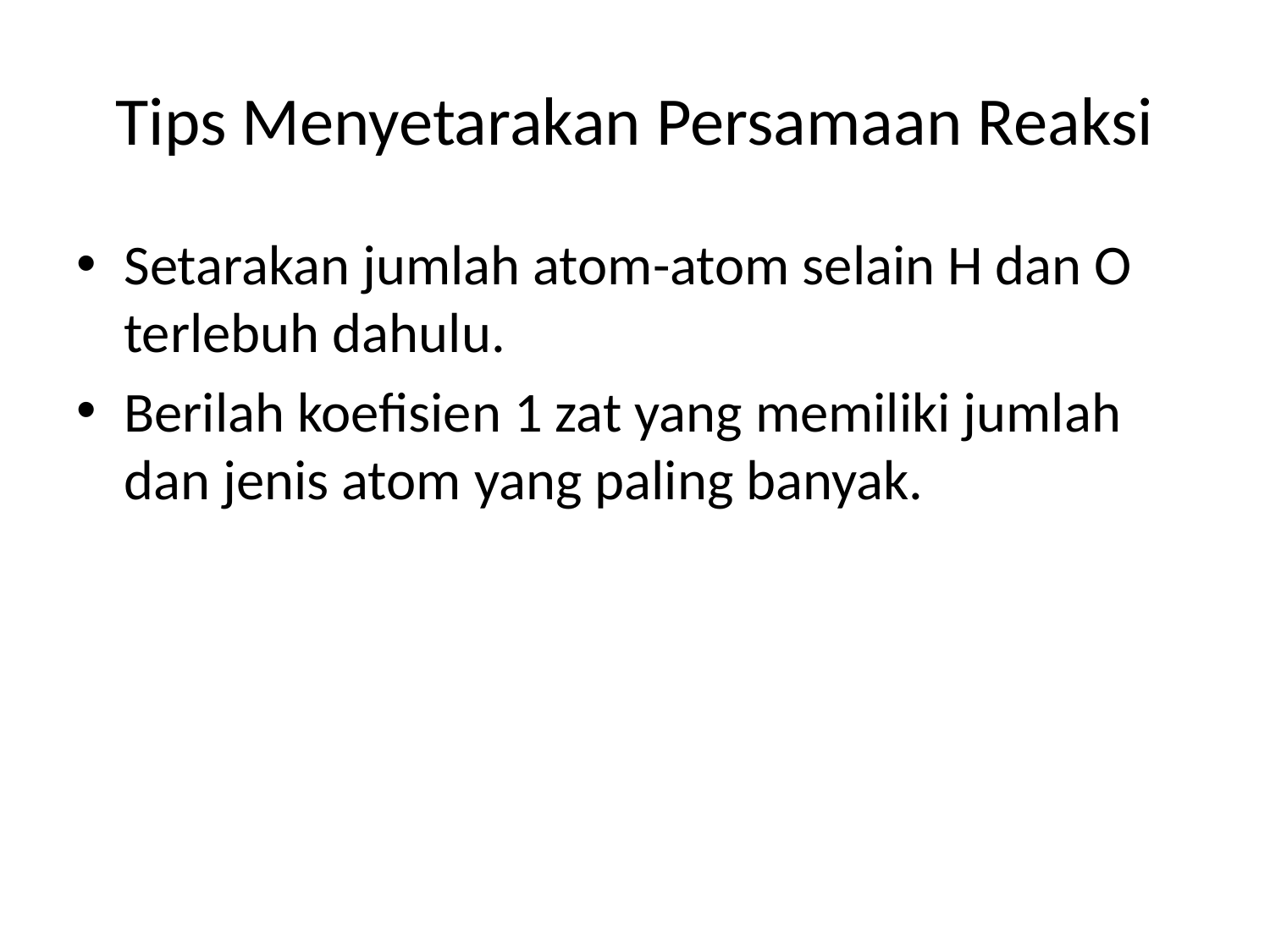

# Tips Menyetarakan Persamaan Reaksi
Setarakan jumlah atom-atom selain H dan O terlebuh dahulu.
Berilah koefisien 1 zat yang memiliki jumlah dan jenis atom yang paling banyak.